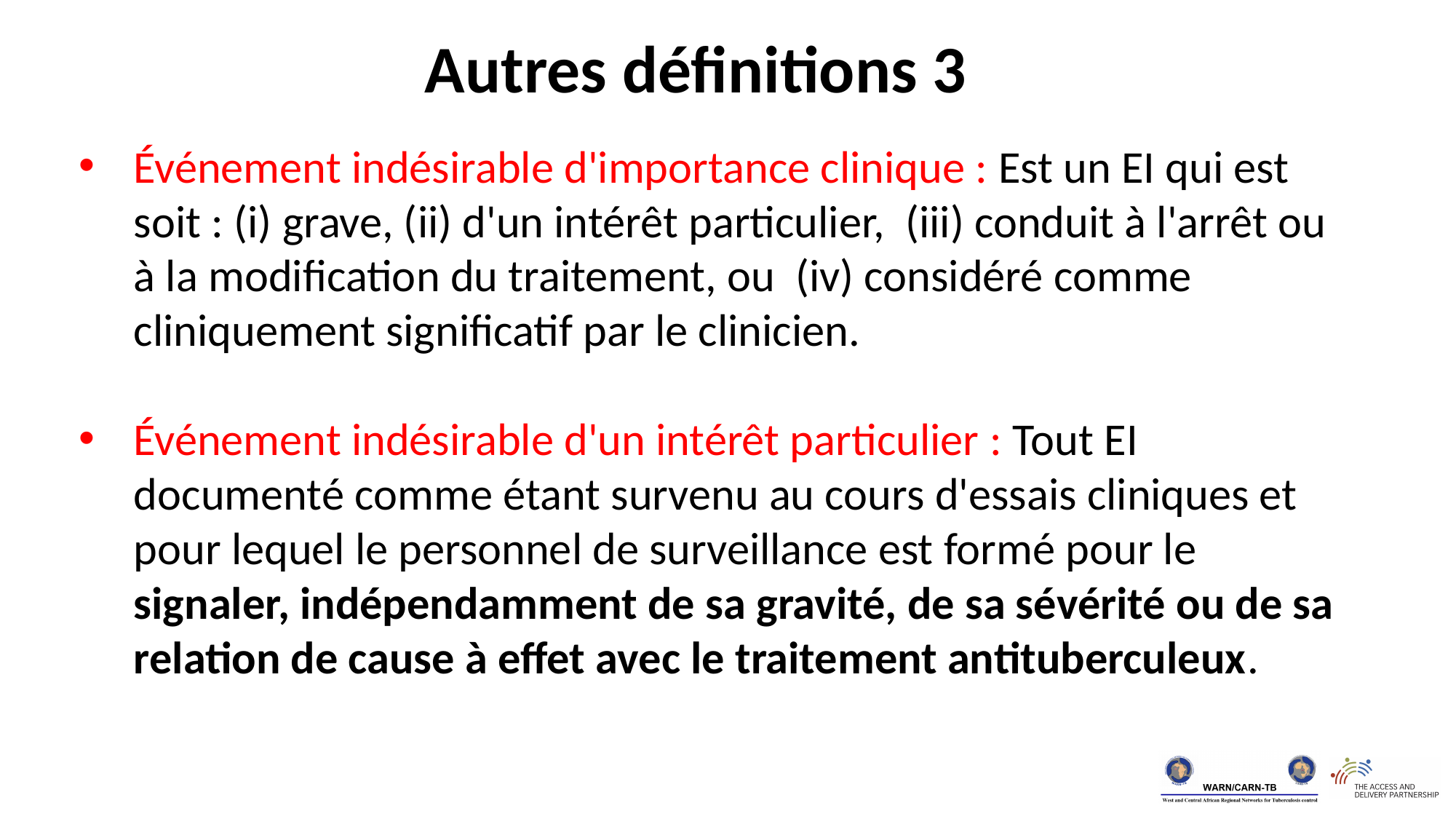

Autres définitions 3
Événement indésirable d'importance clinique : Est un EI qui est soit : (i) grave, (ii) d'un intérêt particulier,  (iii) conduit à l'arrêt ou à la modification du traitement, ou  (iv) considéré comme cliniquement significatif par le clinicien.

Événement indésirable d'un intérêt particulier : Tout EI documenté comme étant survenu au cours d'essais cliniques et pour lequel le personnel de surveillance est formé pour le signaler, indépendamment de sa gravité, de sa sévérité ou de sa relation de cause à effet avec le traitement antituberculeux.